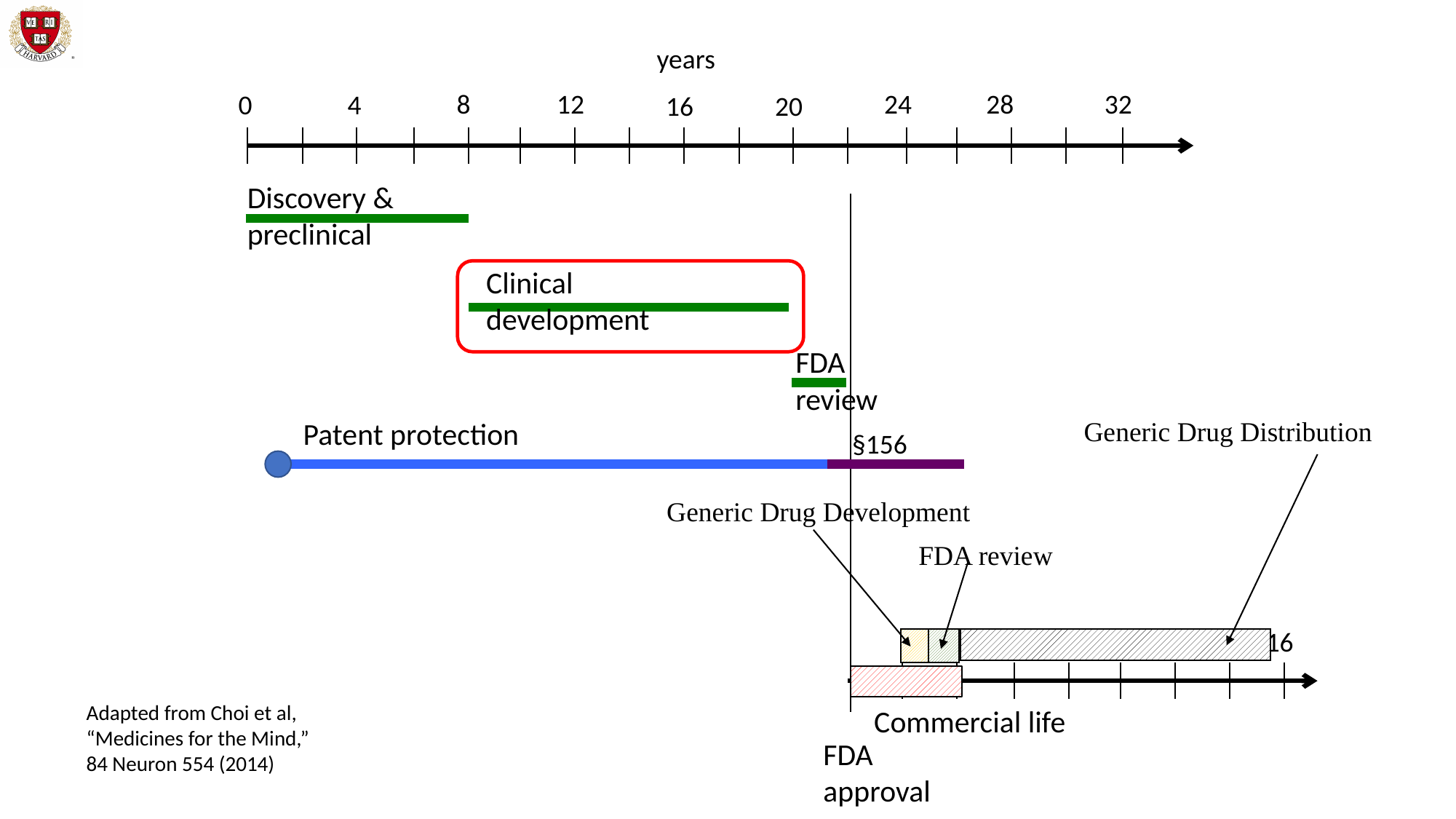

years
8
12
24
28
32
0
4
20
16
Discovery &
preclinical
Clinical
development

FDA
review
Generic Drug Distribution
Patent protection
§156

Generic Drug Development

FDA review

8
12
4
16

Adapted from Choi et al,
“Medicines for the Mind,”
84 Neuron 554 (2014)
Commercial life
FDA
approval